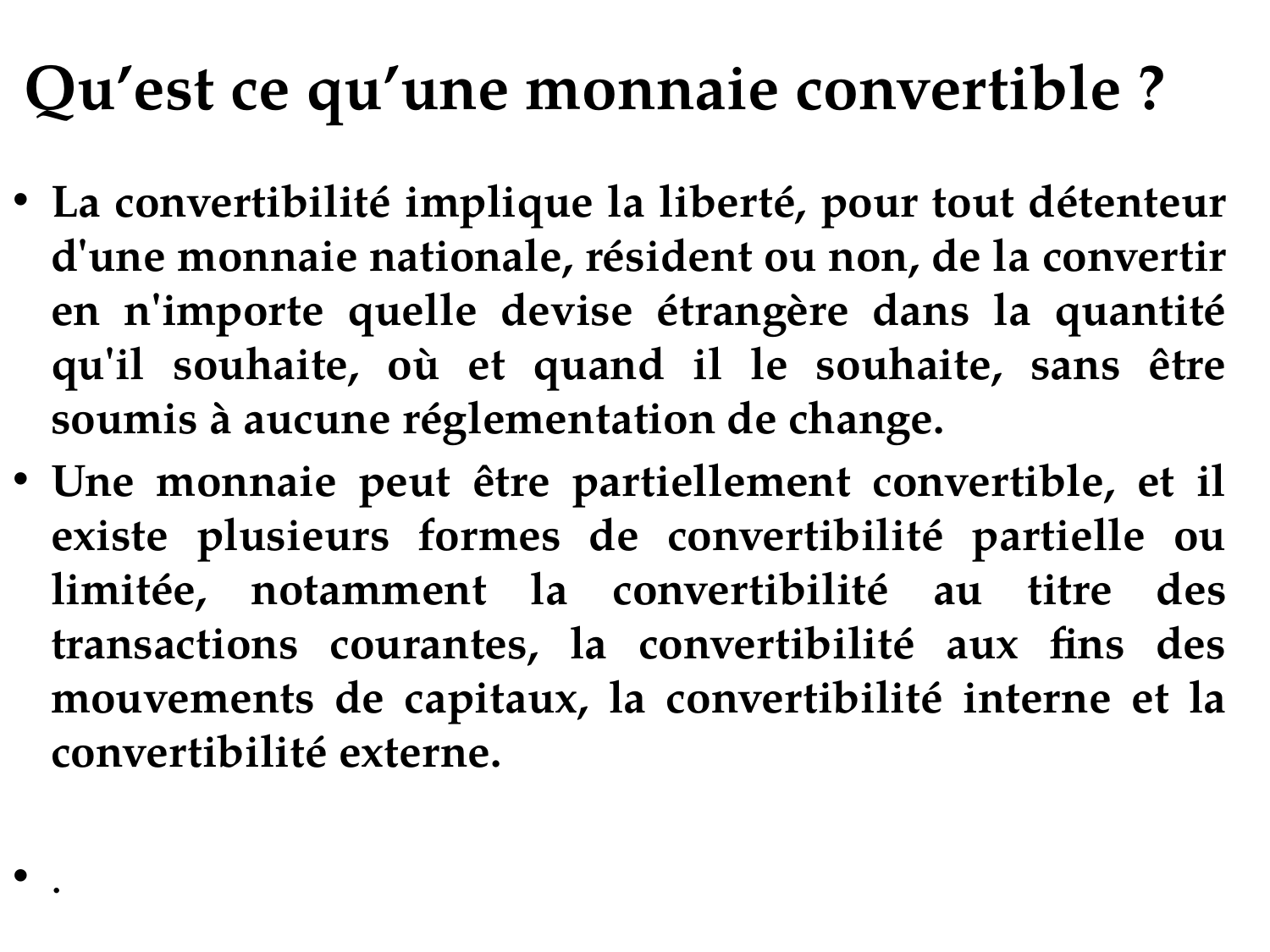

# Qu’est ce qu’une monnaie convertible ?

La convertibilité implique la liberté, pour tout détenteur d'une monnaie nationale, résident ou non, de la convertir en n'importe quelle devise étrangère dans la quantité qu'il souhaite, où et quand il le souhaite, sans être soumis à aucune réglementation de change.
Une monnaie peut être partiellement convertible, et il existe plusieurs formes de convertibilité partielle ou limitée, notamment la convertibilité au titre des transactions courantes, la convertibilité aux fins des mouvements de capitaux, la convertibilité interne et la convertibilité externe.

.